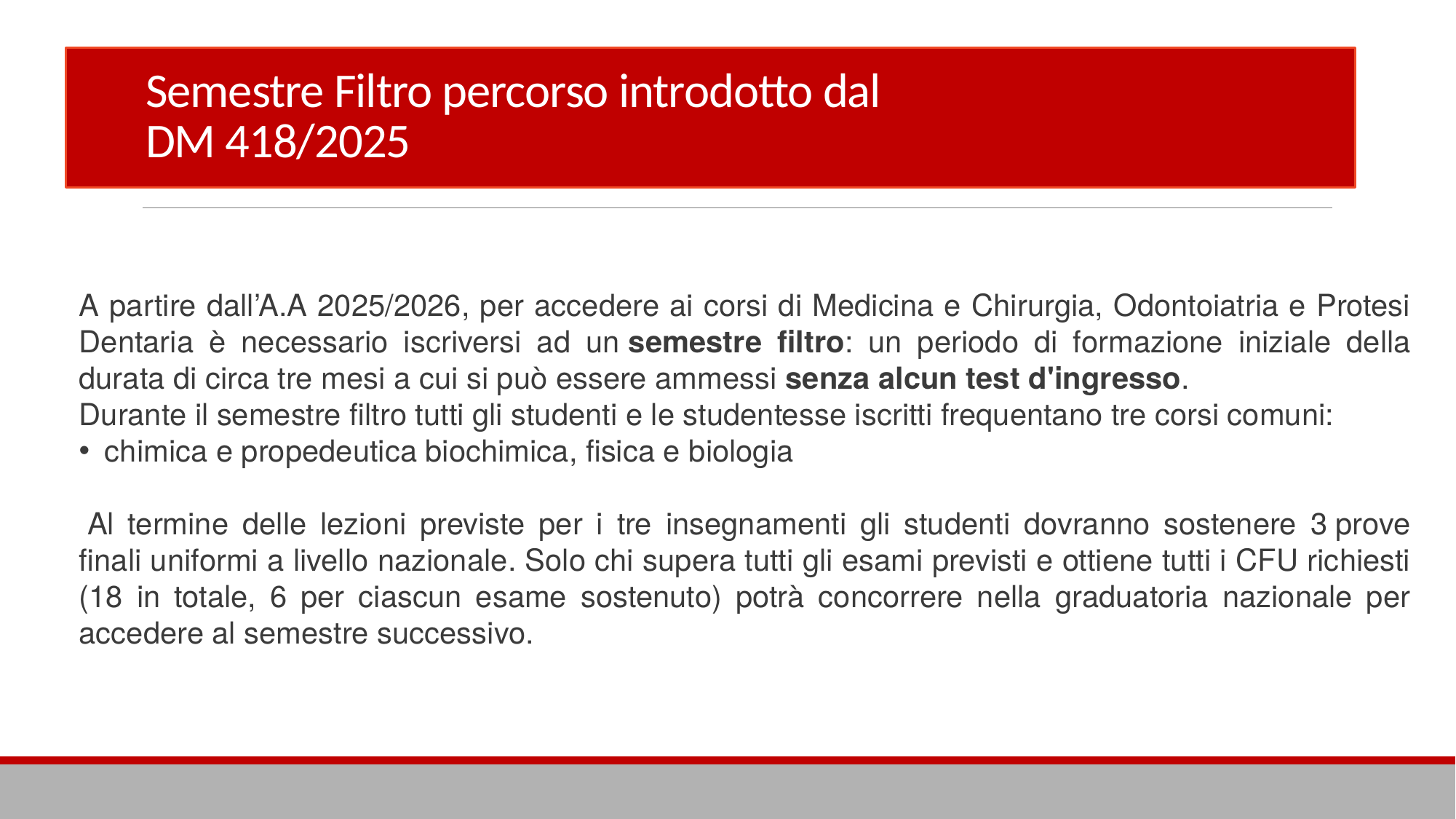

https://www.aule.unimore.it/PortaleStudentiUnimore/index.php?view=easycourse&_lang=it

# Semestre Filtro percorso introdotto dal DM 418/2025
A partire dall’A.A 2025/2026, per accedere ai corsi di Medicina e Chirurgia, Odontoiatria e Protesi Dentaria è necessario iscriversi ad un semestre filtro: un periodo di formazione iniziale della durata di circa tre mesi a cui si può essere ammessi senza alcun test d'ingresso.
Durante il semestre filtro tutti gli studenti e le studentesse iscritti frequentano tre corsi comuni:
chimica e propedeutica biochimica, fisica e biologia

 Al termine delle lezioni previste per i tre insegnamenti gli studenti dovranno sostenere 3 prove finali uniformi a livello nazionale. Solo chi supera tutti gli esami previsti e ottiene tutti i CFU richiesti (18 in totale, 6 per ciascun esame sostenuto) potrà concorrere nella graduatoria nazionale per accedere al semestre successivo.